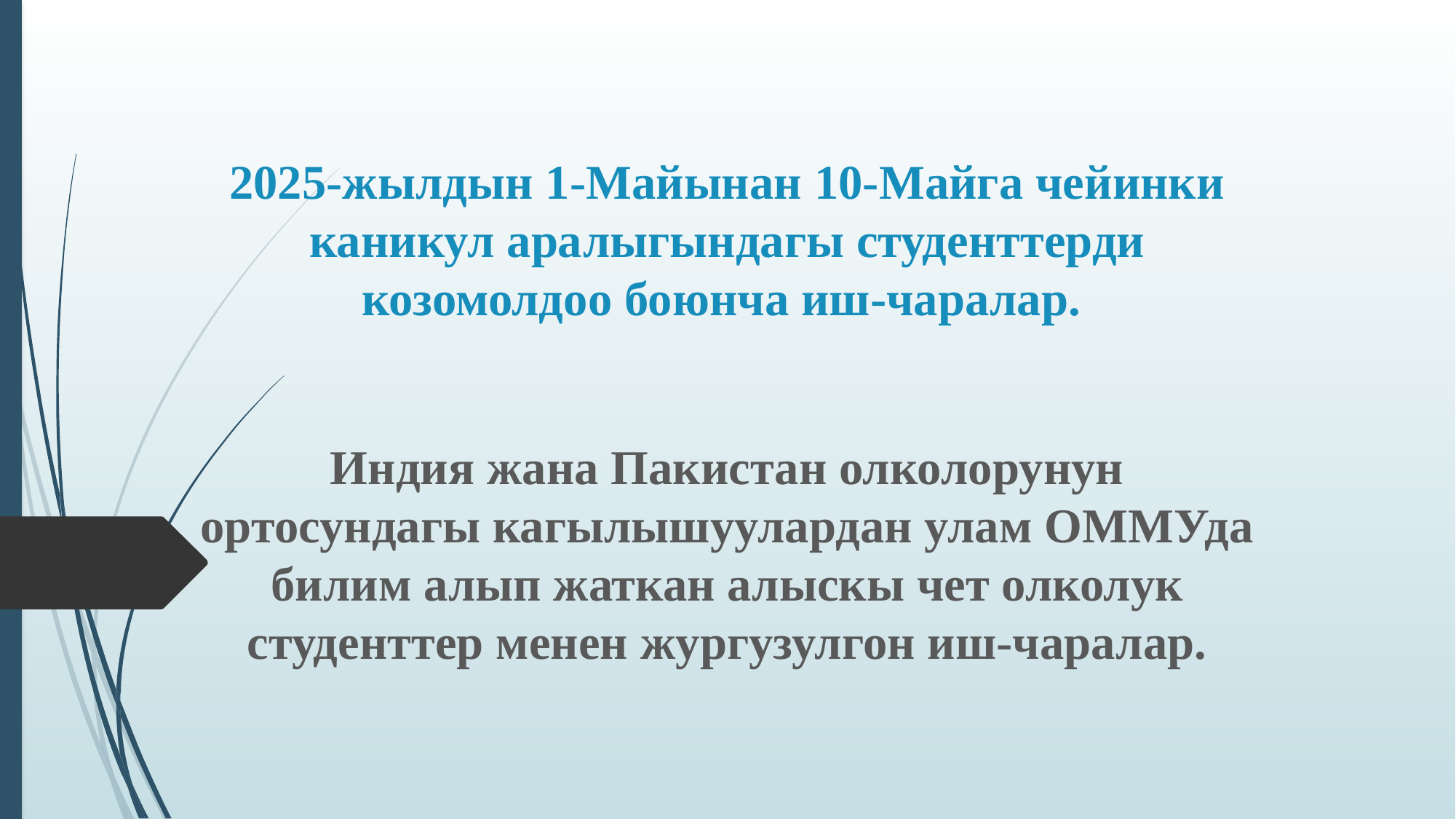

# 2025-жылдын 1-Майынан 10-Майга чейинки каникул аралыгындагы студенттерди козомолдоо боюнча иш-чаралар.
Индия жана Пакистан олколорунун ортосундагы кагылышуулардан улам ОММУда билим алып жаткан алыскы чет олколук студенттер менен жургузулгон иш-чаралар.